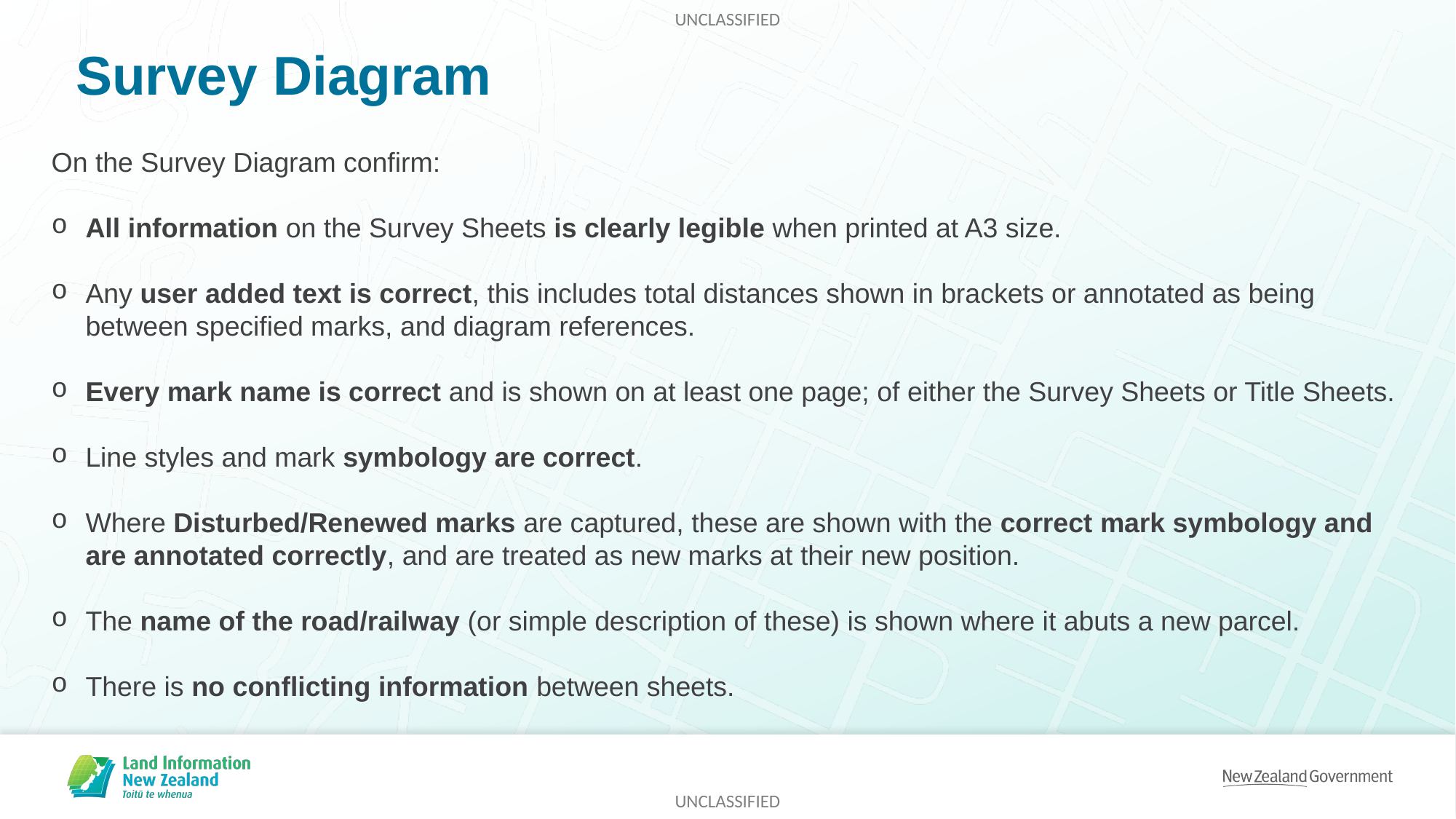

# Survey Diagram
On the Survey Diagram confirm:

All information on the Survey Sheets is clearly legible when printed at A3 size.

Any user added text is correct, this includes total distances shown in brackets or annotated as being between specified marks, and diagram references.

Every mark name is correct and is shown on at least one page; of either the Survey Sheets or Title Sheets.

Line styles and mark symbology are correct.

Where Disturbed/Renewed marks are captured, these are shown with the correct mark symbology and are annotated correctly, and are treated as new marks at their new position.

The name of the road/railway (or simple description of these) is shown where it abuts a new parcel.

There is no conflicting information between sheets.